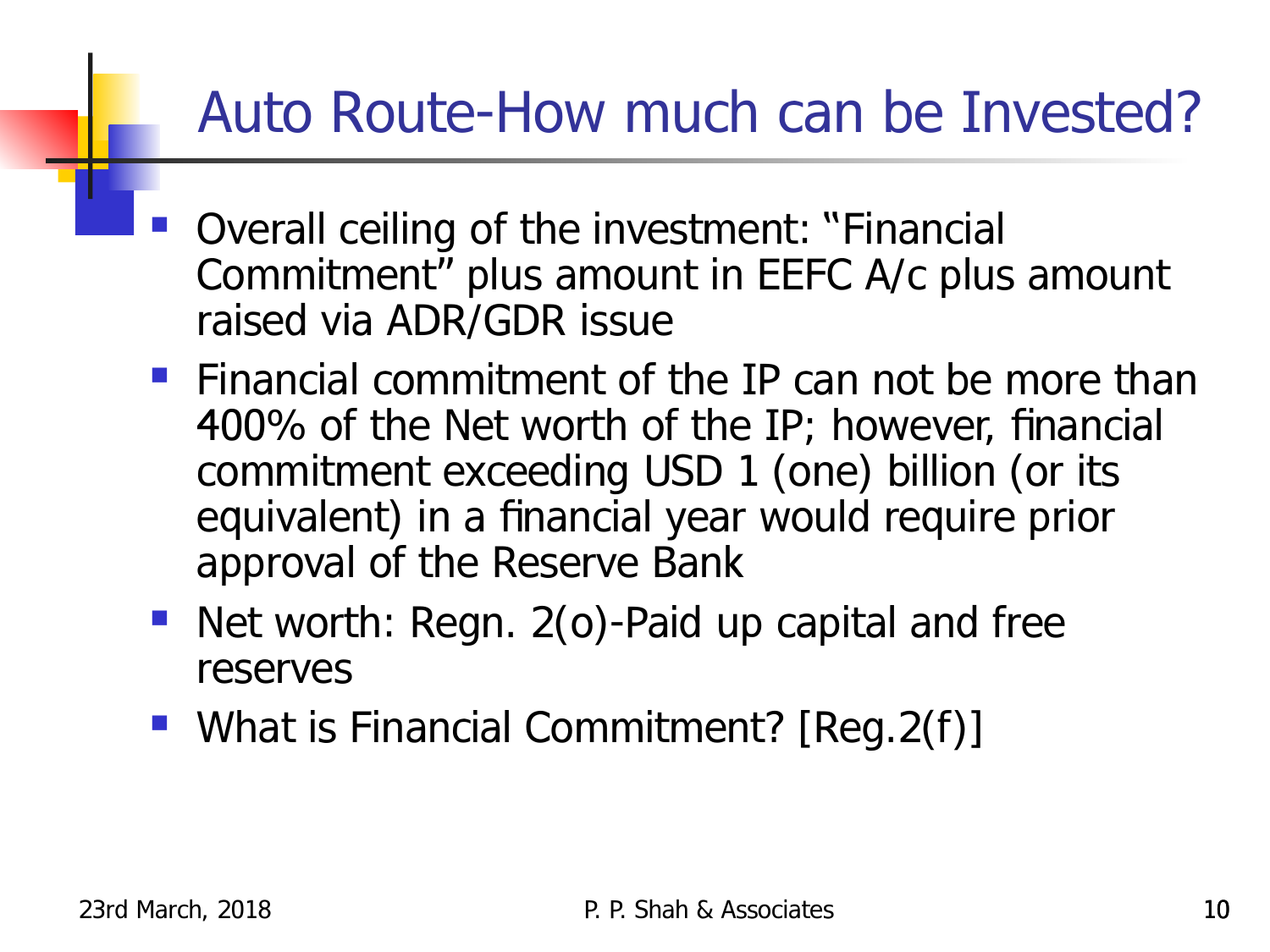

Auto Route-How much can be Invested?
Overall ceiling of the investment: “Financial Commitment” plus amount in EEFC A/c plus amount raised via ADR/GDR issue
Financial commitment of the IP can not be more than 400% of the Net worth of the IP; however, financial commitment exceeding USD 1 (one) billion (or its equivalent) in a financial year would require prior approval of the Reserve Bank
Net worth: Regn. 2(o)-Paid up capital and free reserves
What is Financial Commitment? [Reg.2(f)]
23rd March, 2018
P. P. Shah & Associates
10
10